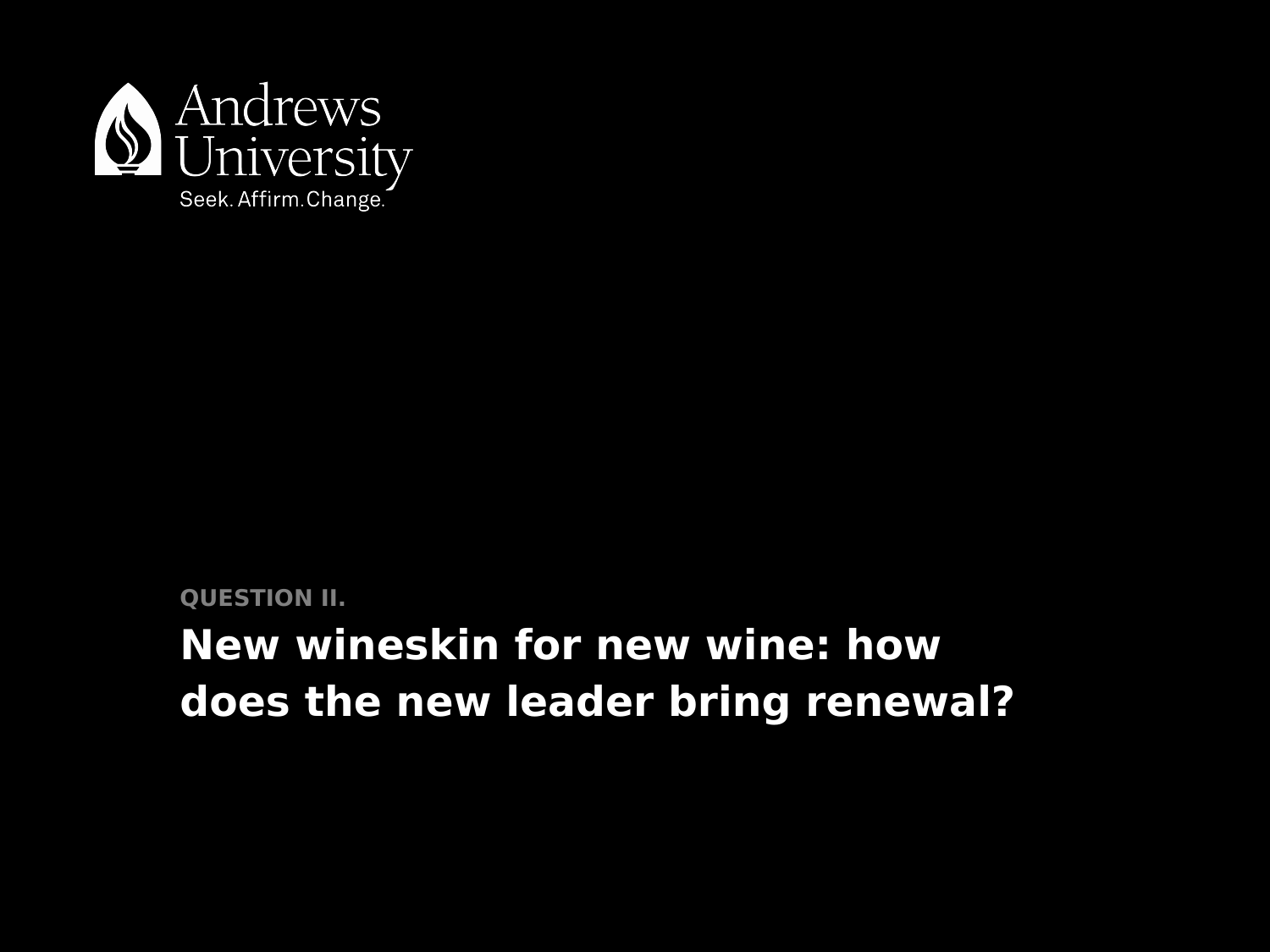

# QUESTION II. New wineskin for new wine: how does the new leader bring renewal?